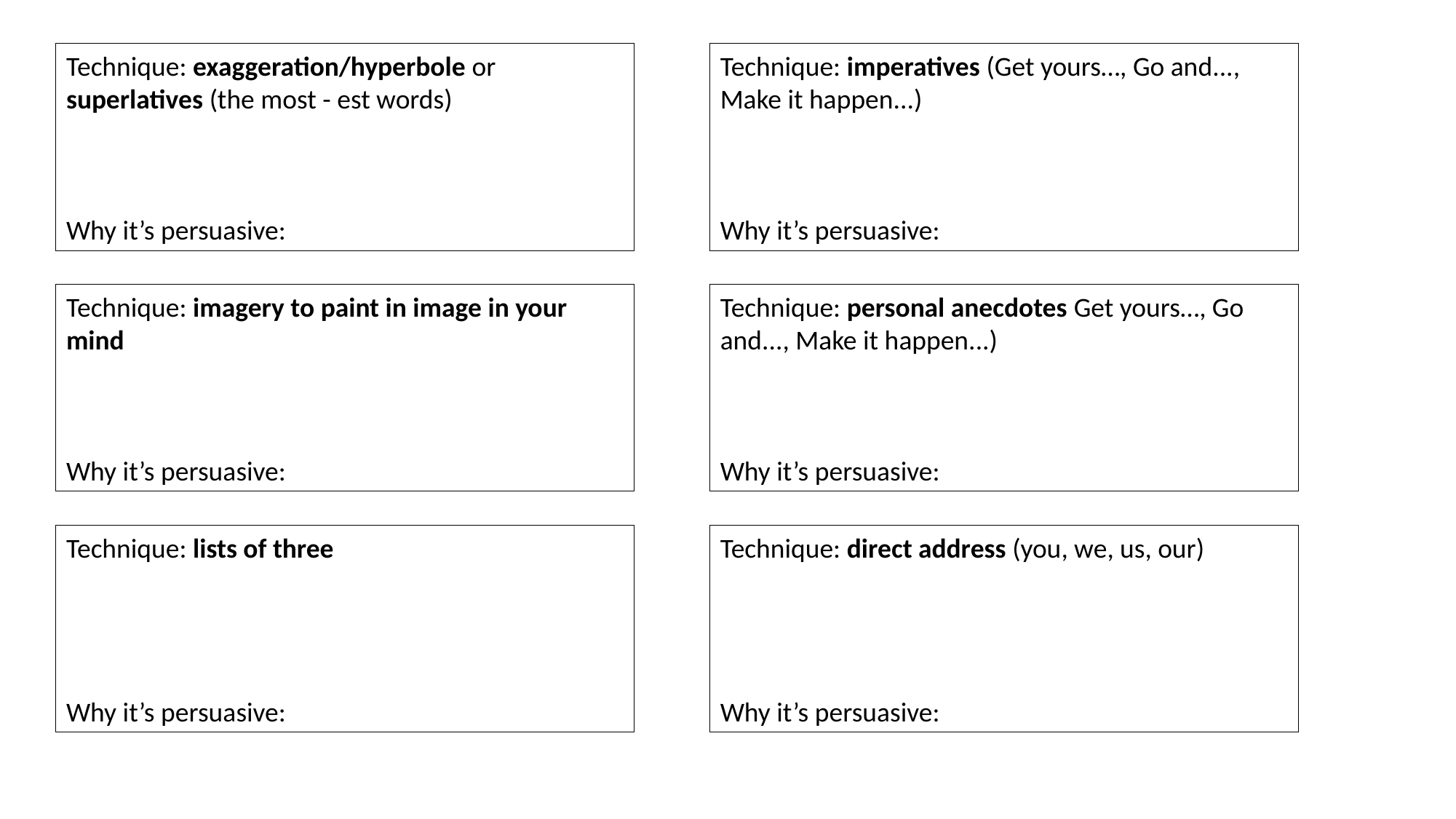

Technique: exaggeration/hyperbole or superlatives (the most - est words)

Why it’s persuasive:
Technique: imperatives (Get yours…, Go and..., Make it happen...)

Why it’s persuasive:
Technique: imagery to paint in image in your mind

Why it’s persuasive:
Technique: personal anecdotes Get yours…, Go and..., Make it happen...)

Why it’s persuasive:
Technique: lists of three

Why it’s persuasive:
Technique: direct address (you, we, us, our)

Why it’s persuasive: